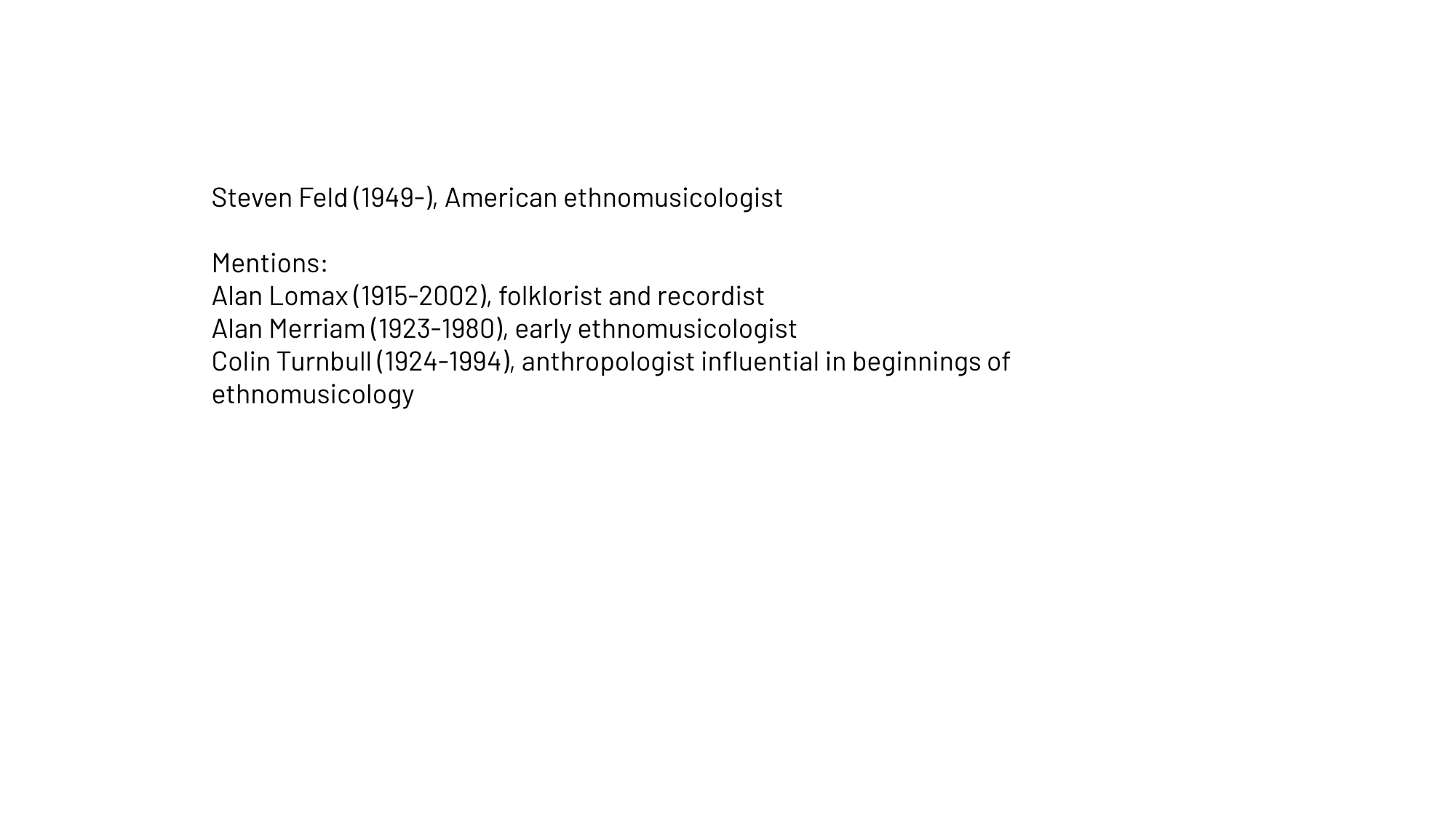

Steven Feld (1949-), American ethnomusicologist

Mentions:
Alan Lomax (1915-2002), folklorist and recordist
Alan Merriam (1923-1980), early ethnomusicologist
Colin Turnbull (1924-1994), anthropologist influential in beginnings of ethnomusicology